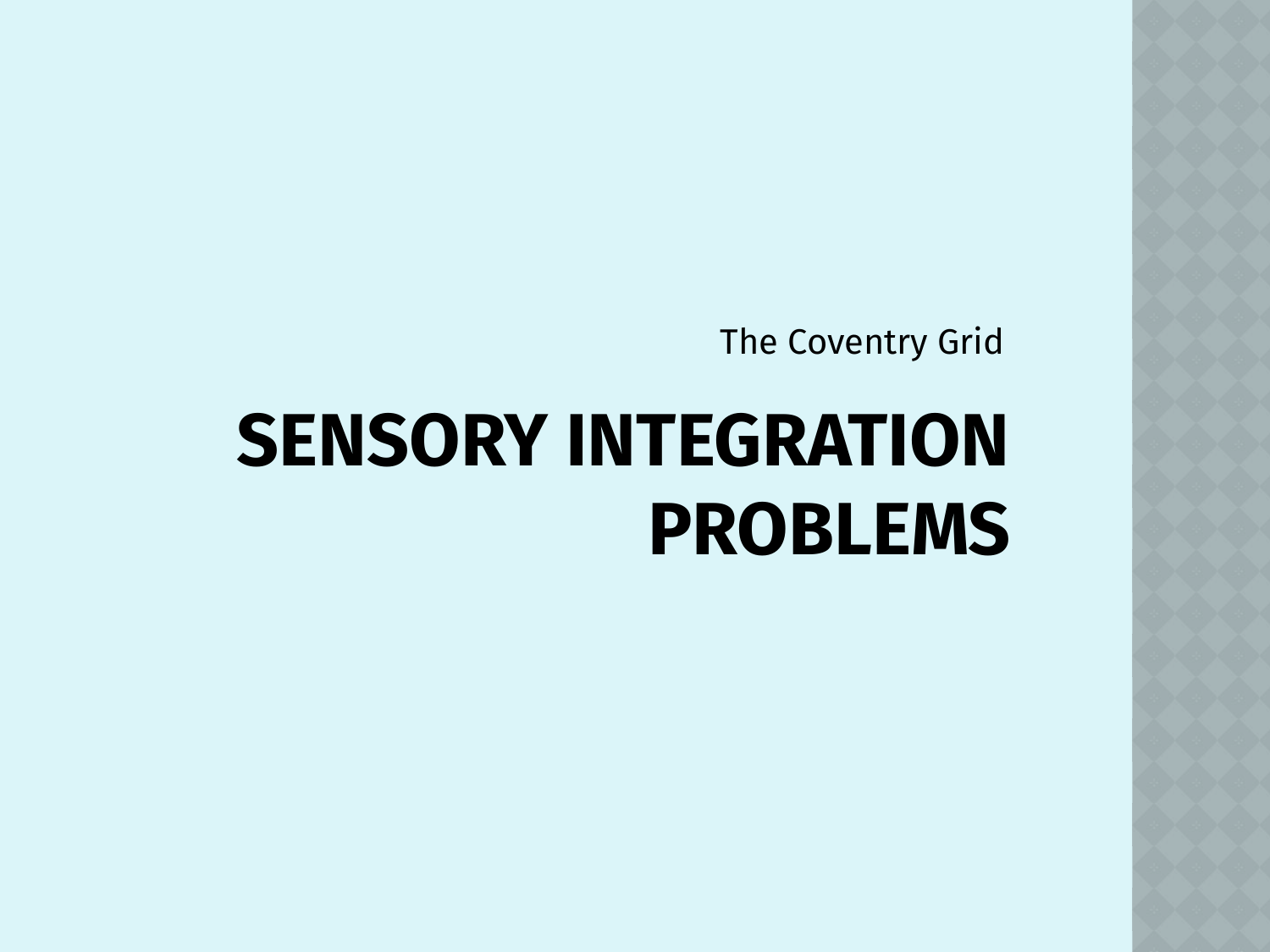

The Coventry Grid
# Sensory Integration Problems